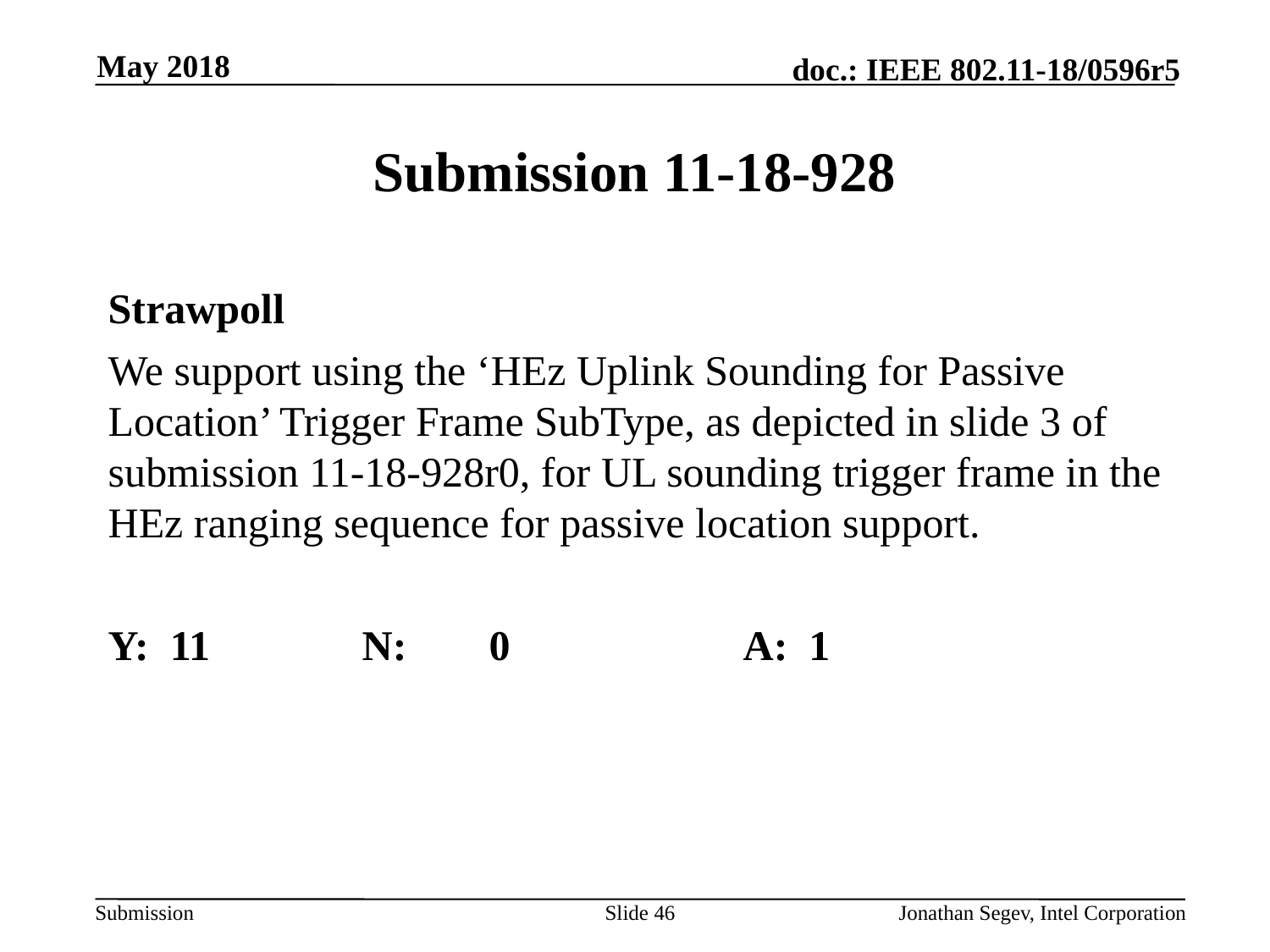

May 2018
# Submission 11-18-928
Strawpoll
We support using the ‘HEz Uplink Sounding for Passive Location’ Trigger Frame SubType, as depicted in slide 3 of submission 11-18-928r0, for UL sounding trigger frame in the HEz ranging sequence for passive location support.

Y:  11		N:	0		A:  1

Slide 46
Jonathan Segev, Intel Corporation